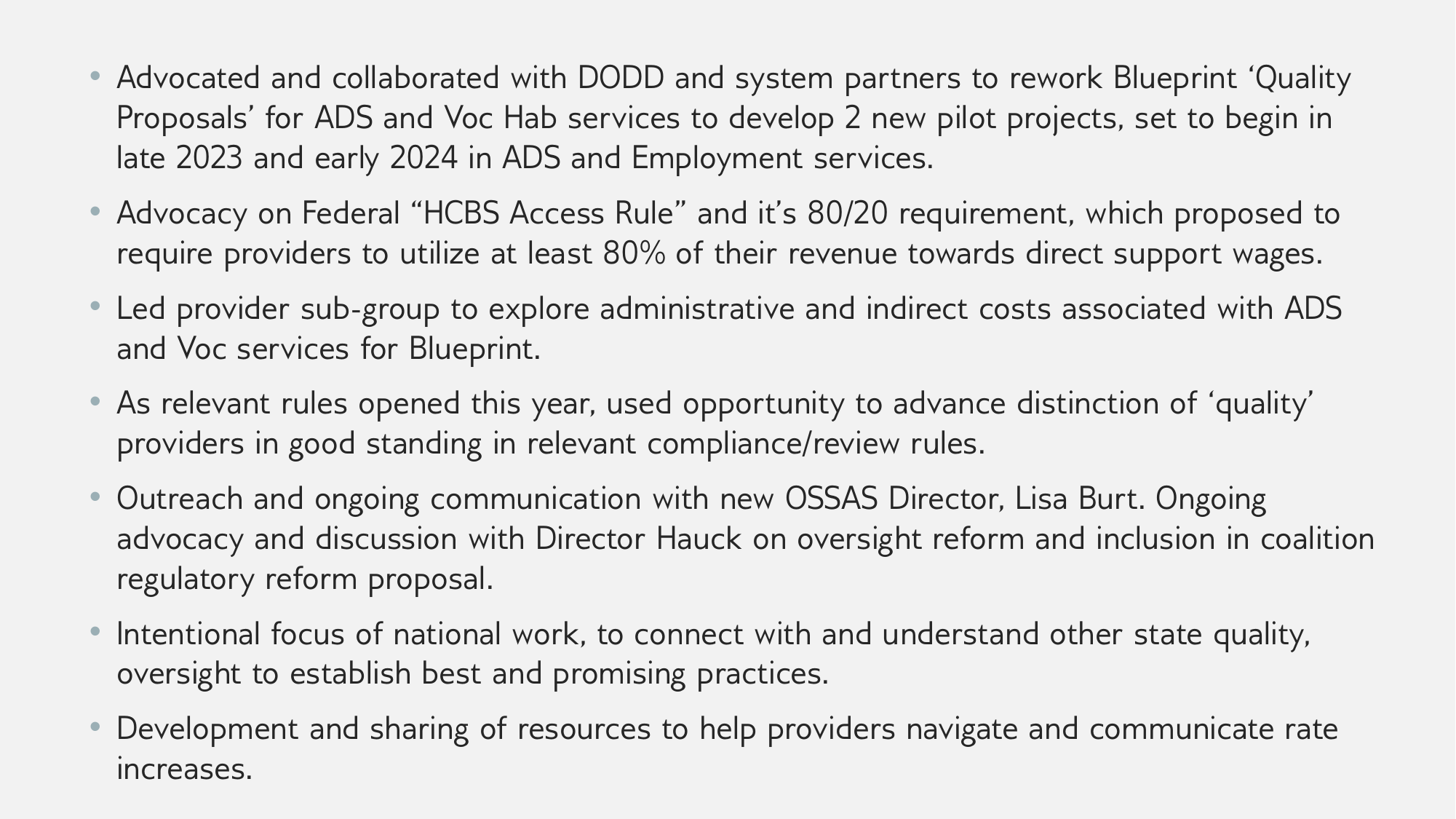

Advocated and collaborated with DODD and system partners to rework Blueprint ‘Quality Proposals’ for ADS and Voc Hab services to develop 2 new pilot projects, set to begin in late 2023 and early 2024 in ADS and Employment services.
Advocacy on Federal “HCBS Access Rule” and it’s 80/20 requirement, which proposed to require providers to utilize at least 80% of their revenue towards direct support wages.
Led provider sub-group to explore administrative and indirect costs associated with ADS and Voc services for Blueprint.
As relevant rules opened this year, used opportunity to advance distinction of ‘quality’ providers in good standing in relevant compliance/review rules.
Outreach and ongoing communication with new OSSAS Director, Lisa Burt. Ongoing advocacy and discussion with Director Hauck on oversight reform and inclusion in coalition regulatory reform proposal.
Intentional focus of national work, to connect with and understand other state quality, oversight to establish best and promising practices.
Development and sharing of resources to help providers navigate and communicate rate increases.